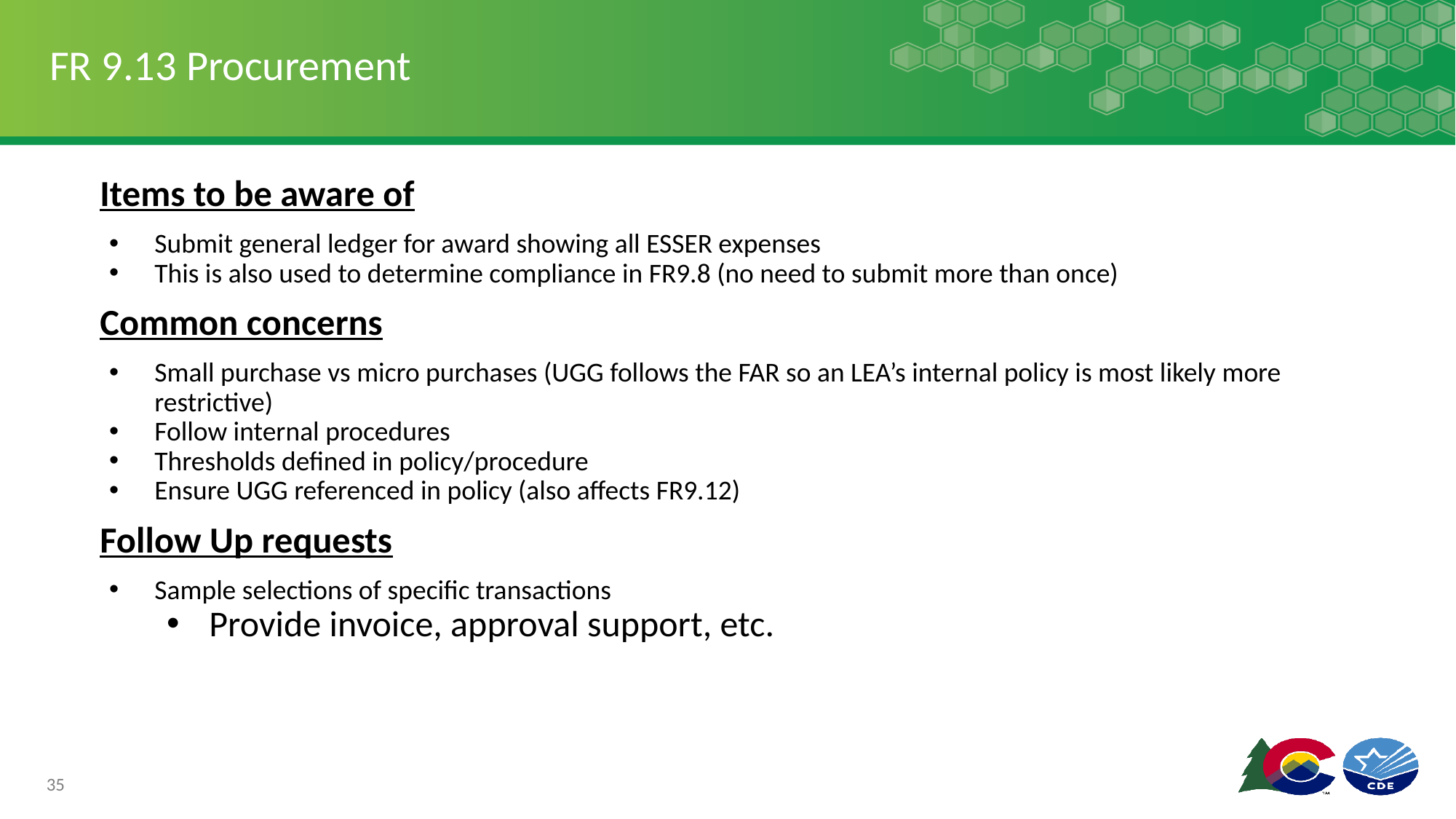

# FR 9.13 Procurement
Items to be aware of
Submit general ledger for award showing all ESSER expenses
This is also used to determine compliance in FR9.8 (no need to submit more than once)
Common concerns
Small purchase vs micro purchases (UGG follows the FAR so an LEA’s internal policy is most likely more restrictive)
Follow internal procedures
Thresholds defined in policy/procedure
Ensure UGG referenced in policy (also affects FR9.12)
Follow Up requests
Sample selections of specific transactions
Provide invoice, approval support, etc.
35